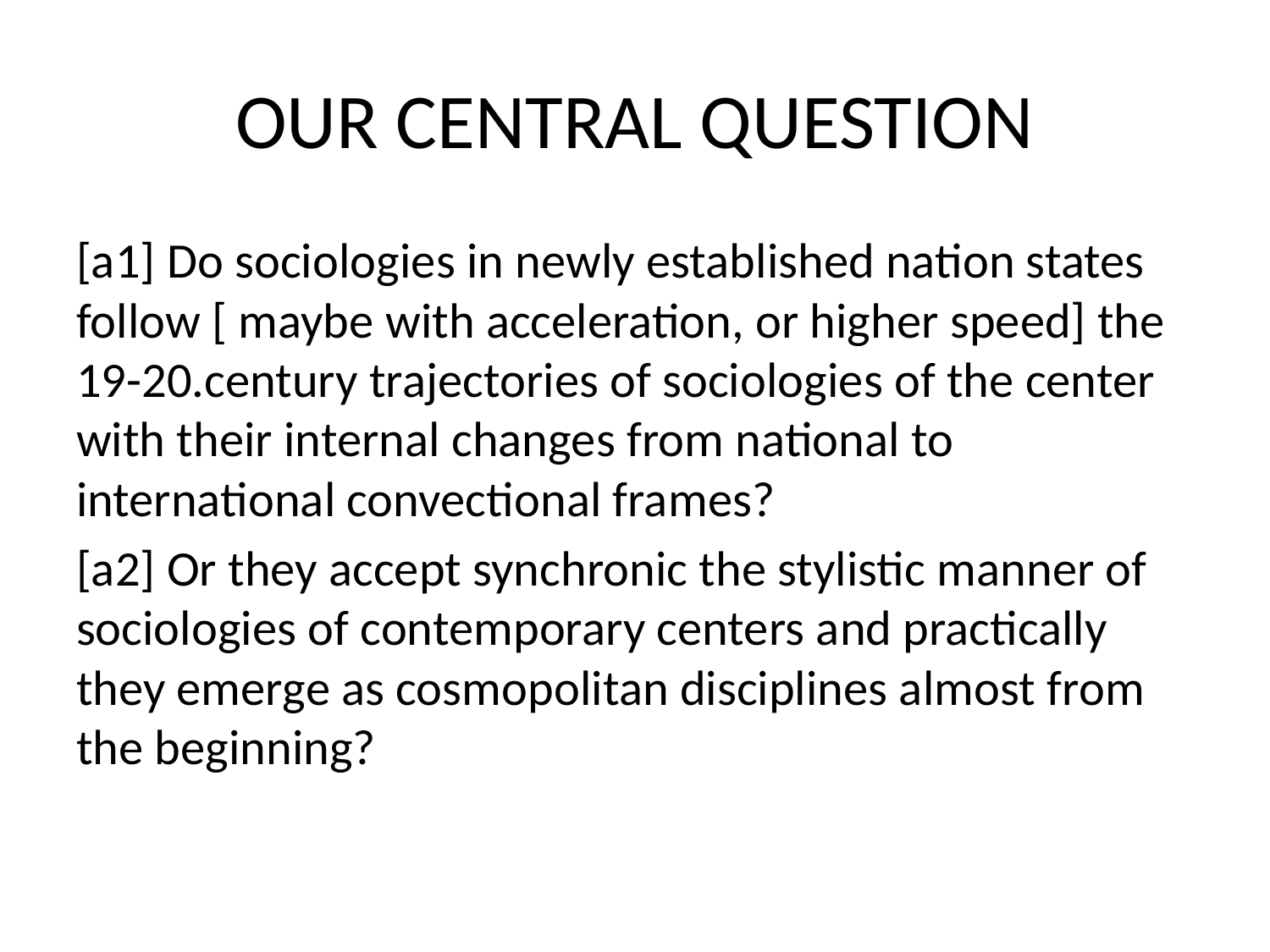

# OUR CENTRAL QUESTION
[a1] Do sociologies in newly established nation states follow [ maybe with acceleration, or higher speed] the 19-20.century trajectories of sociologies of the center with their internal changes from national to international convectional frames?
[a2] Or they accept synchronic the stylistic manner of sociologies of contemporary centers and practically they emerge as cosmopolitan disciplines almost from the beginning?